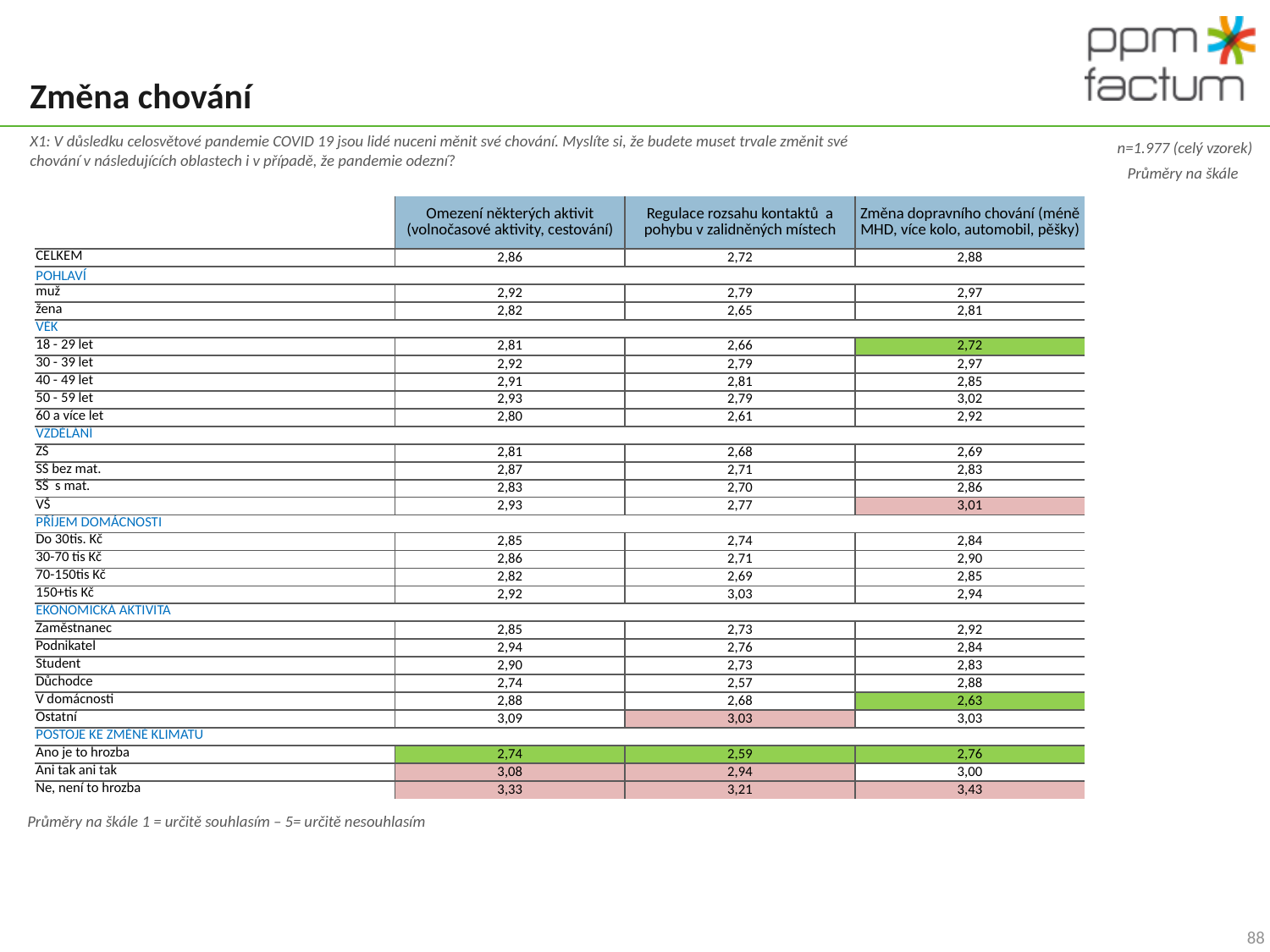

# Změna chování
X1: V důsledku celosvětové pandemie COVID 19 jsou lidé nuceni měnit své chování. Myslíte si, že budete muset trvale změnit své chování v následujících oblastech i v případě, že pandemie odezní?
n=1.977 (celý vzorek)
Průměry na škále
|  | Omezení některých aktivit (volnočasové aktivity, cestování) | Regulace rozsahu kontaktů a pohybu v zalidněných místech | Změna dopravního chování (méně MHD, více kolo, automobil, pěšky) |
| --- | --- | --- | --- |
| CELKEM | 2,86 | 2,72 | 2,88 |
| POHLAVÍ |  |  |  |
| muž | 2,92 | 2,79 | 2,97 |
| žena | 2,82 | 2,65 | 2,81 |
| VĚK |  |  |  |
| 18 - 29 let | 2,81 | 2,66 | 2,72 |
| 30 - 39 let | 2,92 | 2,79 | 2,97 |
| 40 - 49 let | 2,91 | 2,81 | 2,85 |
| 50 - 59 let | 2,93 | 2,79 | 3,02 |
| 60 a více let | 2,80 | 2,61 | 2,92 |
| VZDĚLÁNÍ |  |  |  |
| ZŠ | 2,81 | 2,68 | 2,69 |
| SŠ bez mat. | 2,87 | 2,71 | 2,83 |
| SŠ s mat. | 2,83 | 2,70 | 2,86 |
| VŠ | 2,93 | 2,77 | 3,01 |
| PŘÍJEM DOMÁCNOSTI |  |  |  |
| Do 30tis. Kč | 2,85 | 2,74 | 2,84 |
| 30-70 tis Kč | 2,86 | 2,71 | 2,90 |
| 70-150tis Kč | 2,82 | 2,69 | 2,85 |
| 150+tis Kč | 2,92 | 3,03 | 2,94 |
| EKONOMICKÁ AKTIVITA |  |  |  |
| Zaměstnanec | 2,85 | 2,73 | 2,92 |
| Podnikatel | 2,94 | 2,76 | 2,84 |
| Student | 2,90 | 2,73 | 2,83 |
| Důchodce | 2,74 | 2,57 | 2,88 |
| V domácnosti | 2,88 | 2,68 | 2,63 |
| Ostatní | 3,09 | 3,03 | 3,03 |
| POSTOJE KE ZMĚNĚ KLIMATU |  |  |  |
| Ano je to hrozba | 2,74 | 2,59 | 2,76 |
| Ani tak ani tak | 3,08 | 2,94 | 3,00 |
| Ne, není to hrozba | 3,33 | 3,21 | 3,43 |
Průměry na škále 1 = určitě souhlasím – 5= určitě nesouhlasím
88